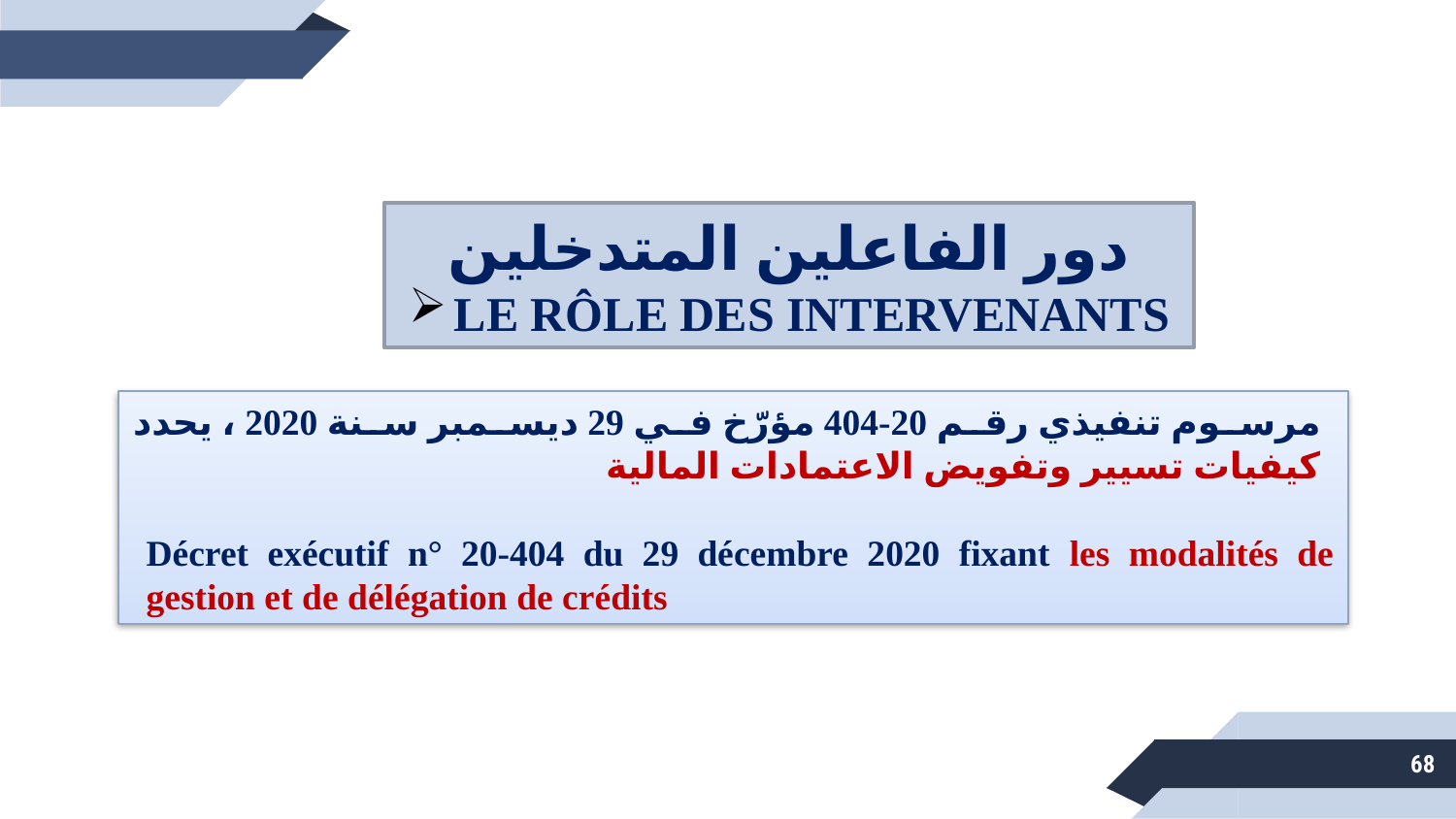

دور الفاعلين المتدخلين
LE RÔLE DES INTERVENANTS
مرسوم تنفيذي رقم 20-404 مؤرّخ في 29 ديسمبر سنة 2020 ، يحدد كيفيات تسيير وتفويض الاعتمادات المالية

Décret exécutif n° 20-404 du 29 décembre 2020 fixant les modalités de gestion et de délégation de crédits
68